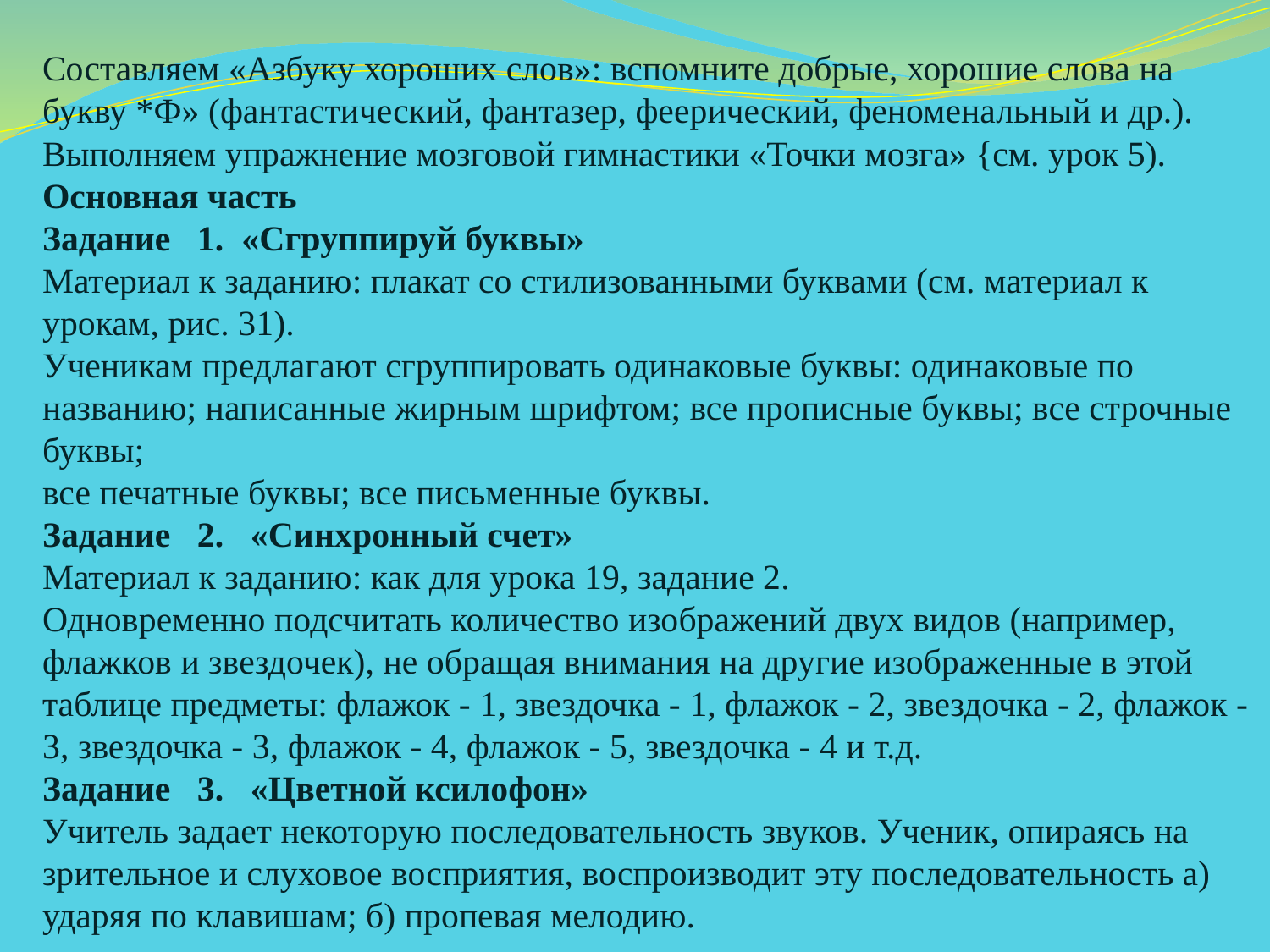

Составляем «Азбуку хороших слов»: вспомните добрые, хорошие слова на букву *Ф» (фантастический, фантазер, феерический, феноменальный и др.). Выполняем упражнение мозговой гимнастики «Точки мозга» {см. урок 5).
Основная часть
Задание   1.  «Сгруппируй буквы»
Материал к заданию: плакат со стилизованными бу­квами (см. материал к урокам, рис. 31).
Ученикам предлагают сгруппировать одинаковые буквы: одинаковые по названию; написанные жирным шрифтом; все прописные буквы; все строчные буквы;
все печатные буквы; все письменные буквы.
Задание   2.   «Синхронный счет»
Материал к заданию: как для урока 19, задание 2.
Одновременно подсчитать количество изображений двух видов (например, флажков и звездочек), не обра­щая внимания на другие изображенные в этой таблице предметы: флажок - 1, звездочка - 1, флажок - 2, звездочка - 2, флажок - 3, звездочка - 3, флажок - 4, флажок - 5, звездочка - 4 и т.д.
Задание   3.   «Цветной ксилофон»
Учитель задает некоторую последовательность зву­ков. Ученик, опираясь на зрительное и слуховое вос­приятия, воспроизводит эту последовательность а) ударяя по клавишам; б) пропевая мелодию.